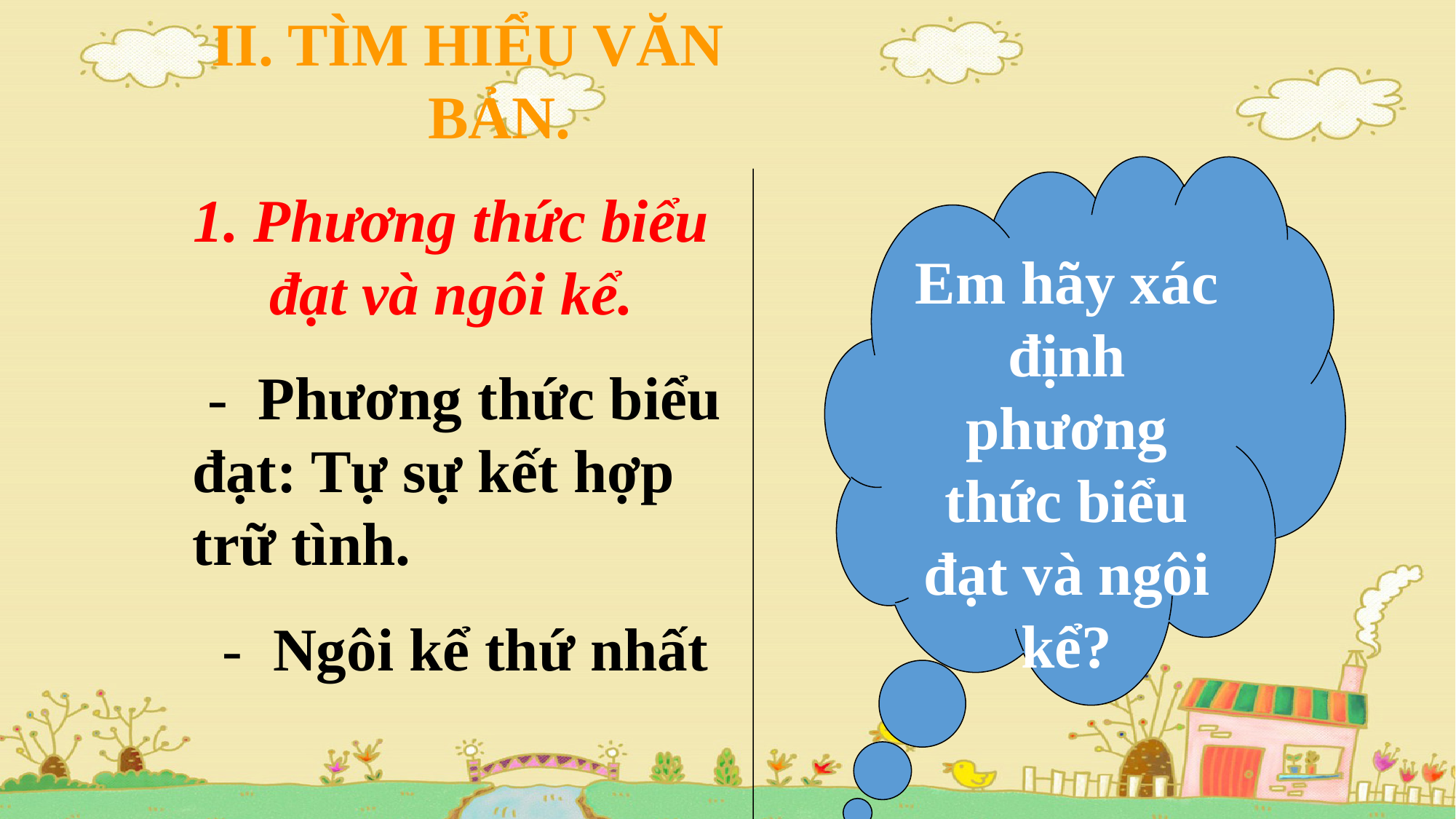

II. TÌM HIỂU VĂN BẢN.
Em hãy xác định phương thức biểu đạt và ngôi kể?

1. Phương thức biểu đạt và ngôi kể.
 -  Phương thức biểu đạt: Tự sự kết hợp trữ tình.
-  Ngôi kể thứ nhất